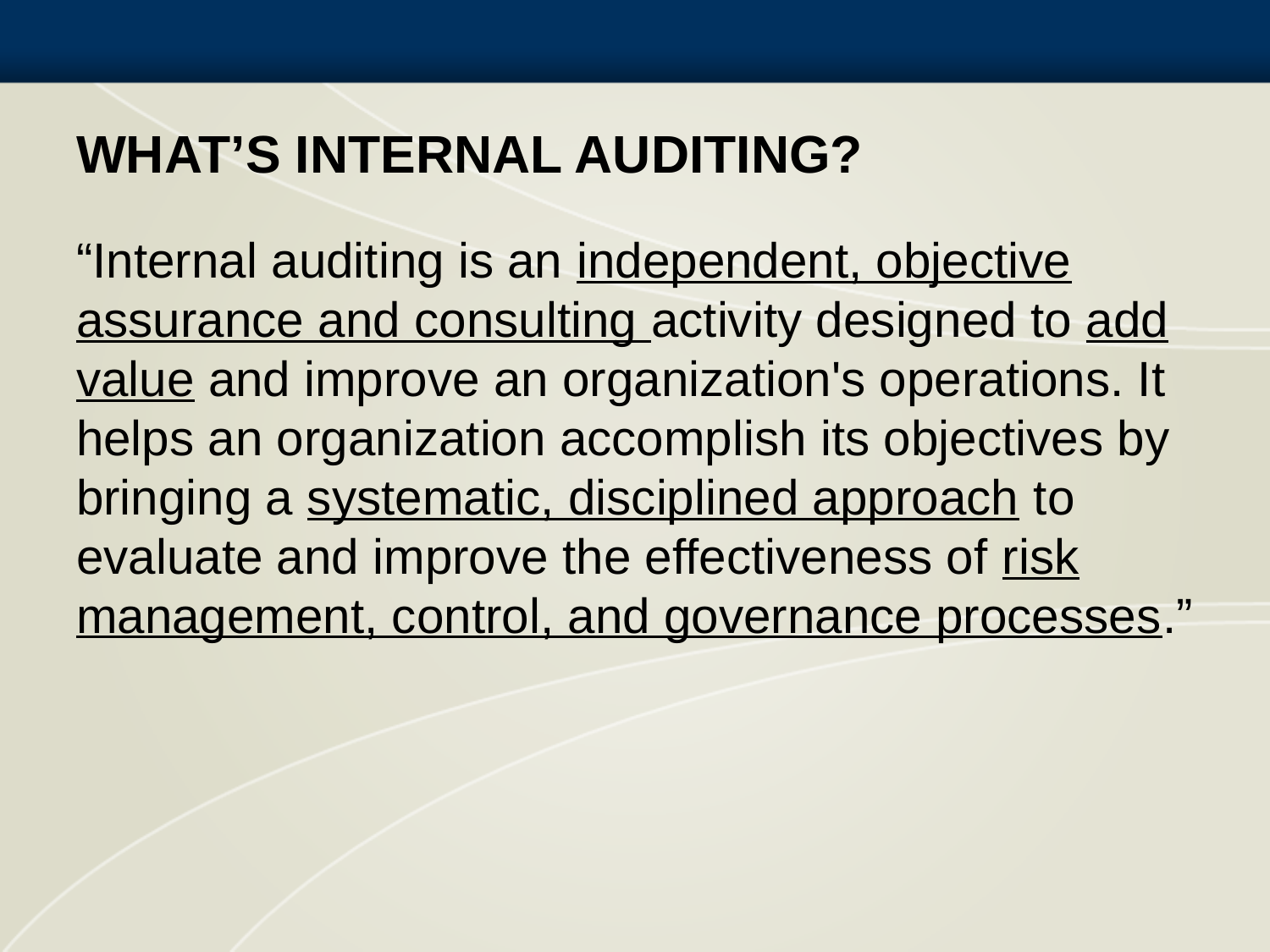

# What’s Internal Auditing?
“Internal auditing is an independent, objective assurance and consulting activity designed to add value and improve an organization's operations. It helps an organization accomplish its objectives by bringing a systematic, disciplined approach to evaluate and improve the effectiveness of risk management, control, and governance processes.”